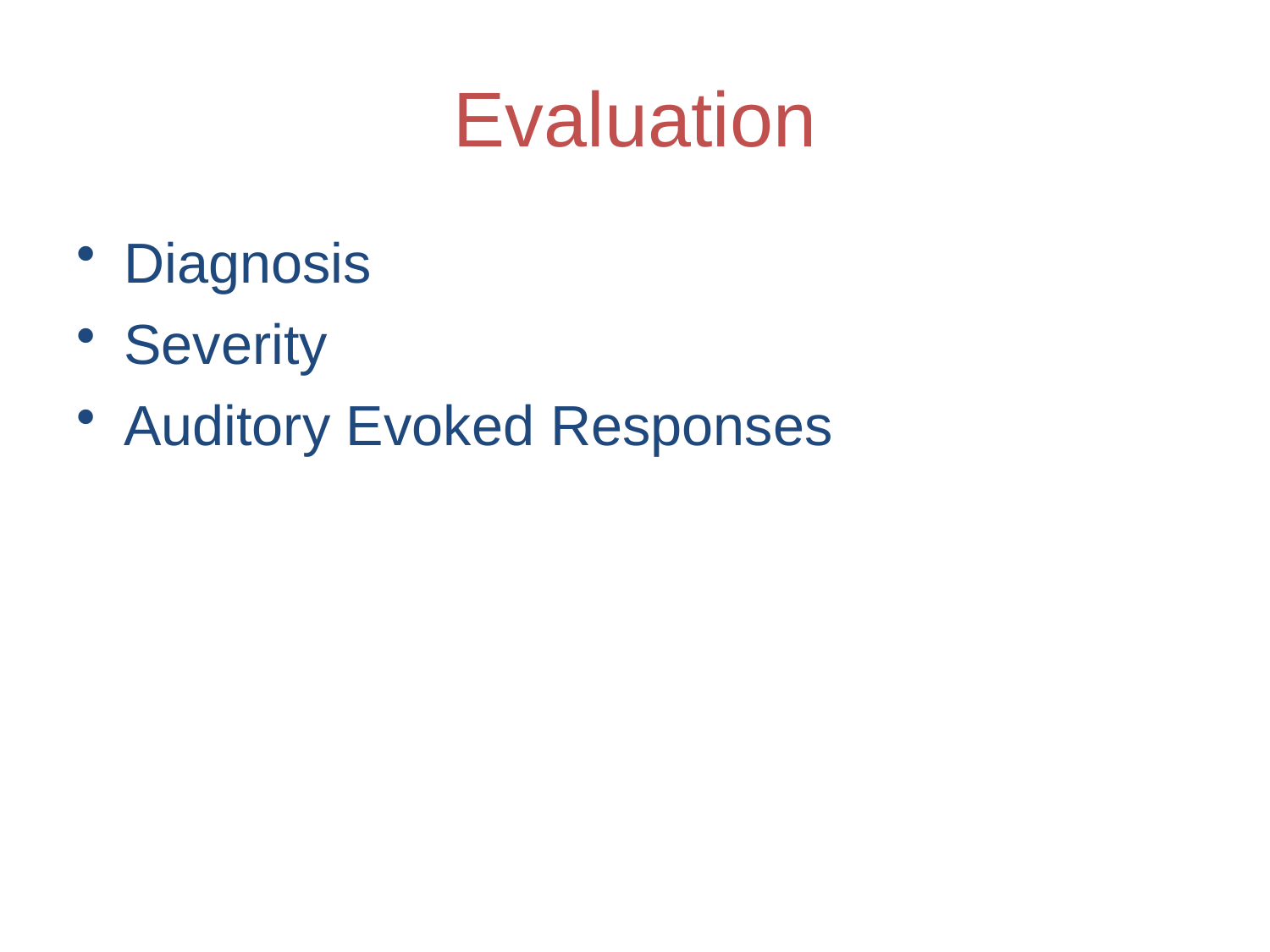

# Evaluation
Diagnosis
Severity
Auditory Evoked Responses